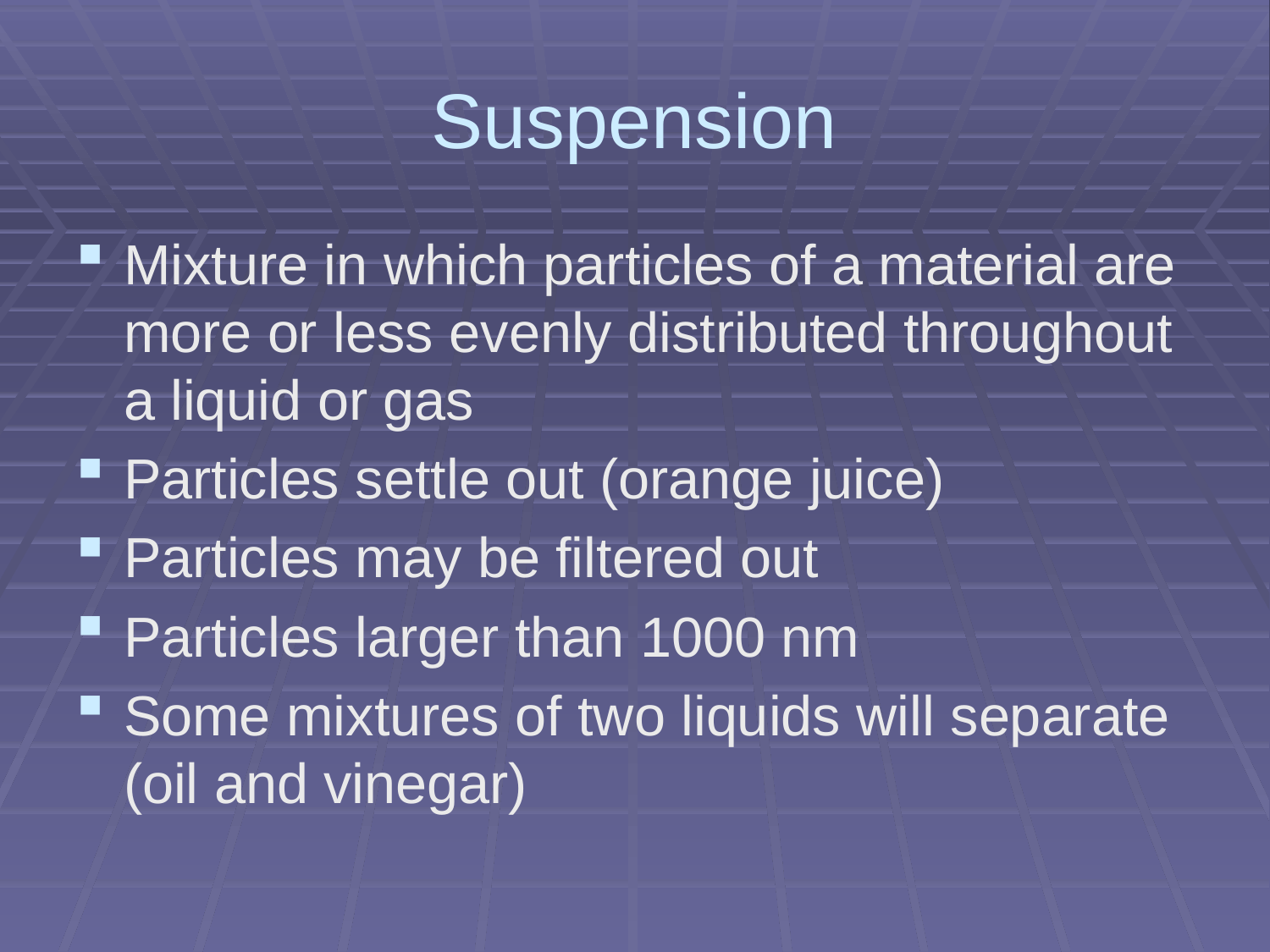

# Suspension
Mixture in which particles of a material are more or less evenly distributed throughout a liquid or gas
Particles settle out (orange juice)
Particles may be filtered out
Particles larger than 1000 nm
Some mixtures of two liquids will separate (oil and vinegar)